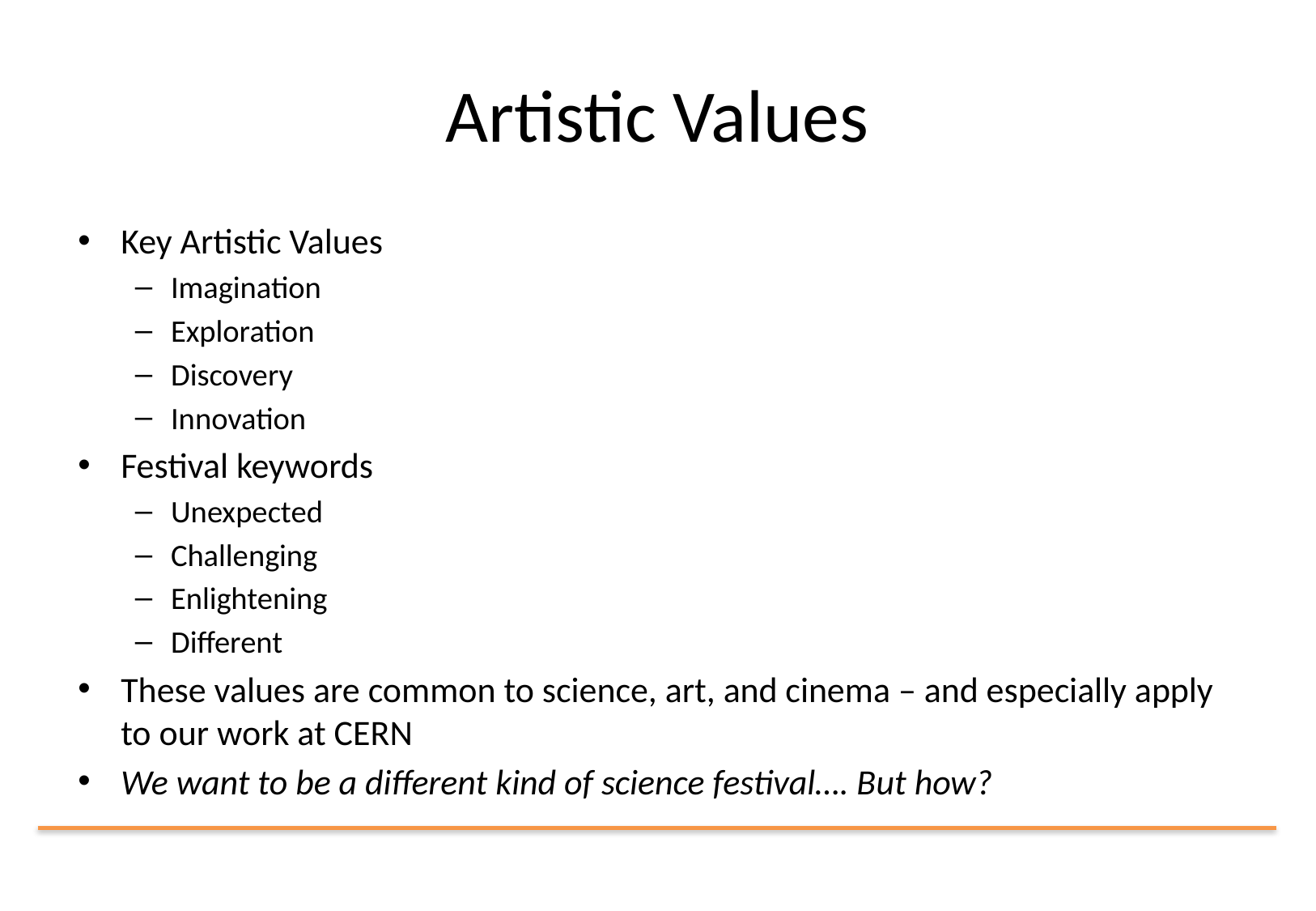

# Artistic Values
Key Artistic Values
Imagination
Exploration
Discovery
Innovation
Festival keywords
Unexpected
Challenging
Enlightening
Different
These values are common to science, art, and cinema – and especially apply to our work at CERN
We want to be a different kind of science festival…. But how?